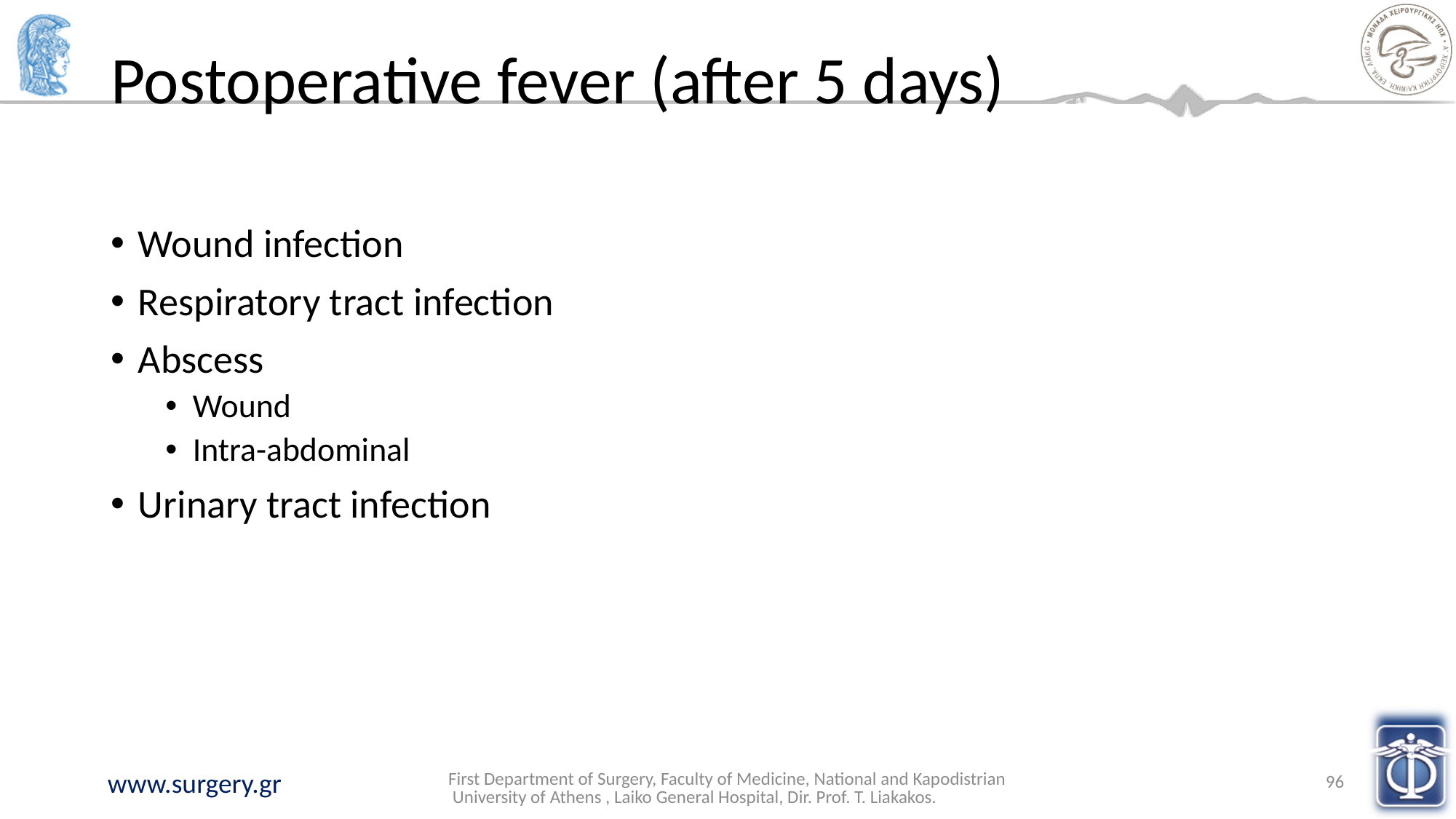

# Postoperative fever (after 5 days)
Wound infection
Respiratory tract infection
Abscess
Wound
Intra-abdominal
Urinary tract infection
First Department of Surgery, Faculty of Medicine, National and Kapodistrian University of Athens , Laiko General Hospital, Dir. Prof. T. Liakakos.
96